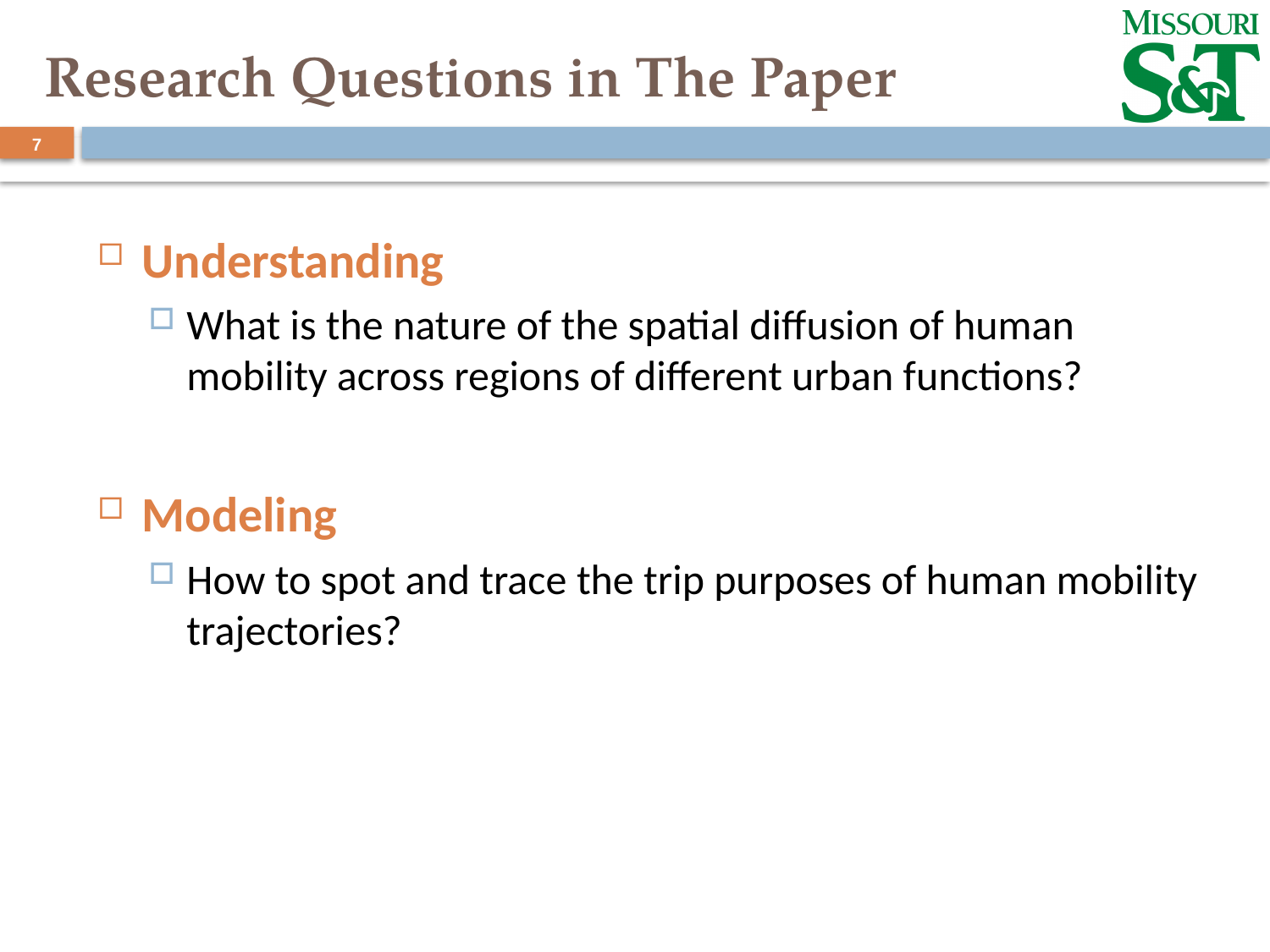

# Research Questions in The Paper
7
Understanding
What is the nature of the spatial diffusion of human mobility across regions of different urban functions?

Modeling
How to spot and trace the trip purposes of human mobility trajectories?